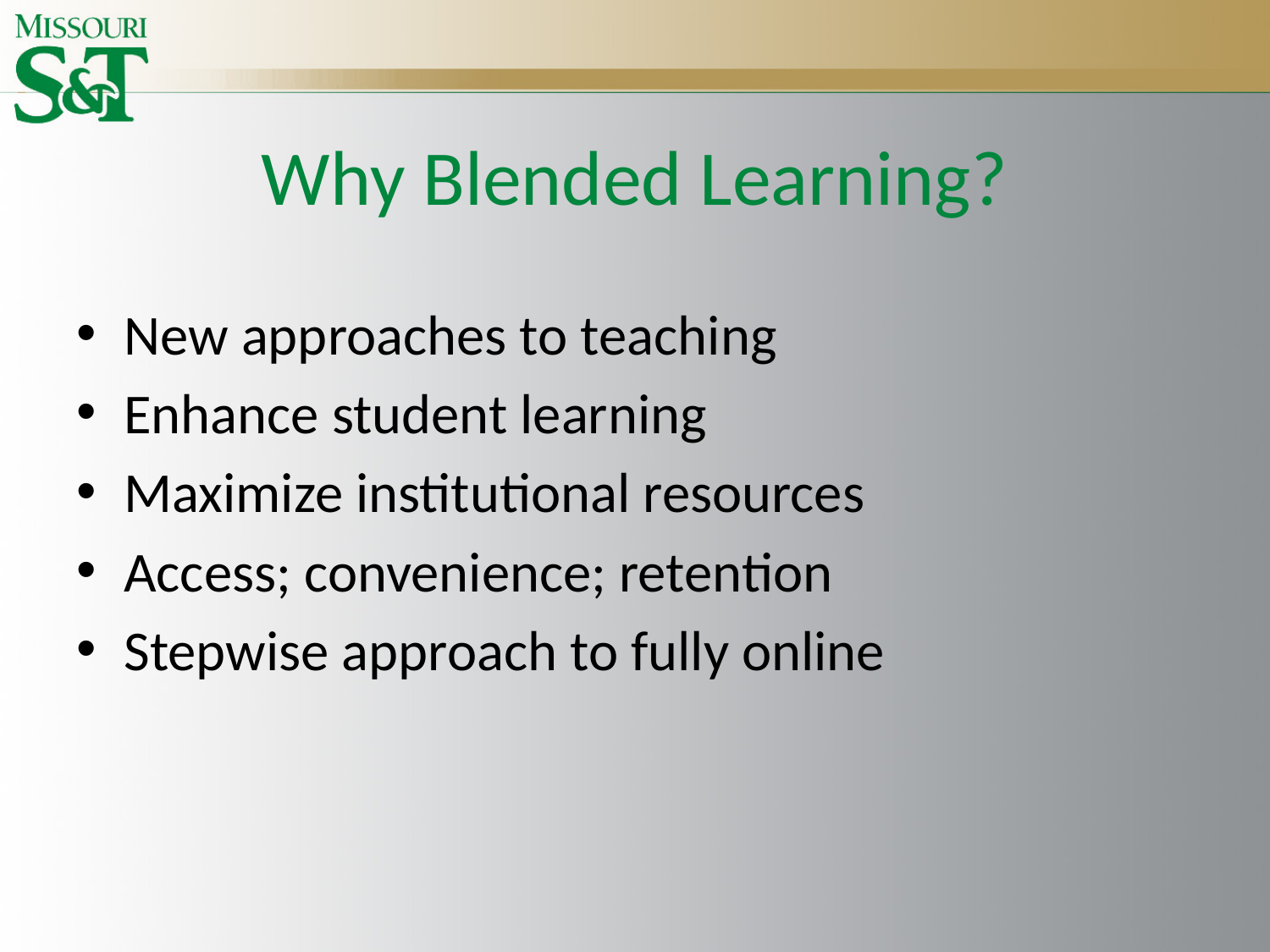

# Why Blended Learning?
New approaches to teaching
Enhance student learning
Maximize institutional resources
Access; convenience; retention
Stepwise approach to fully online